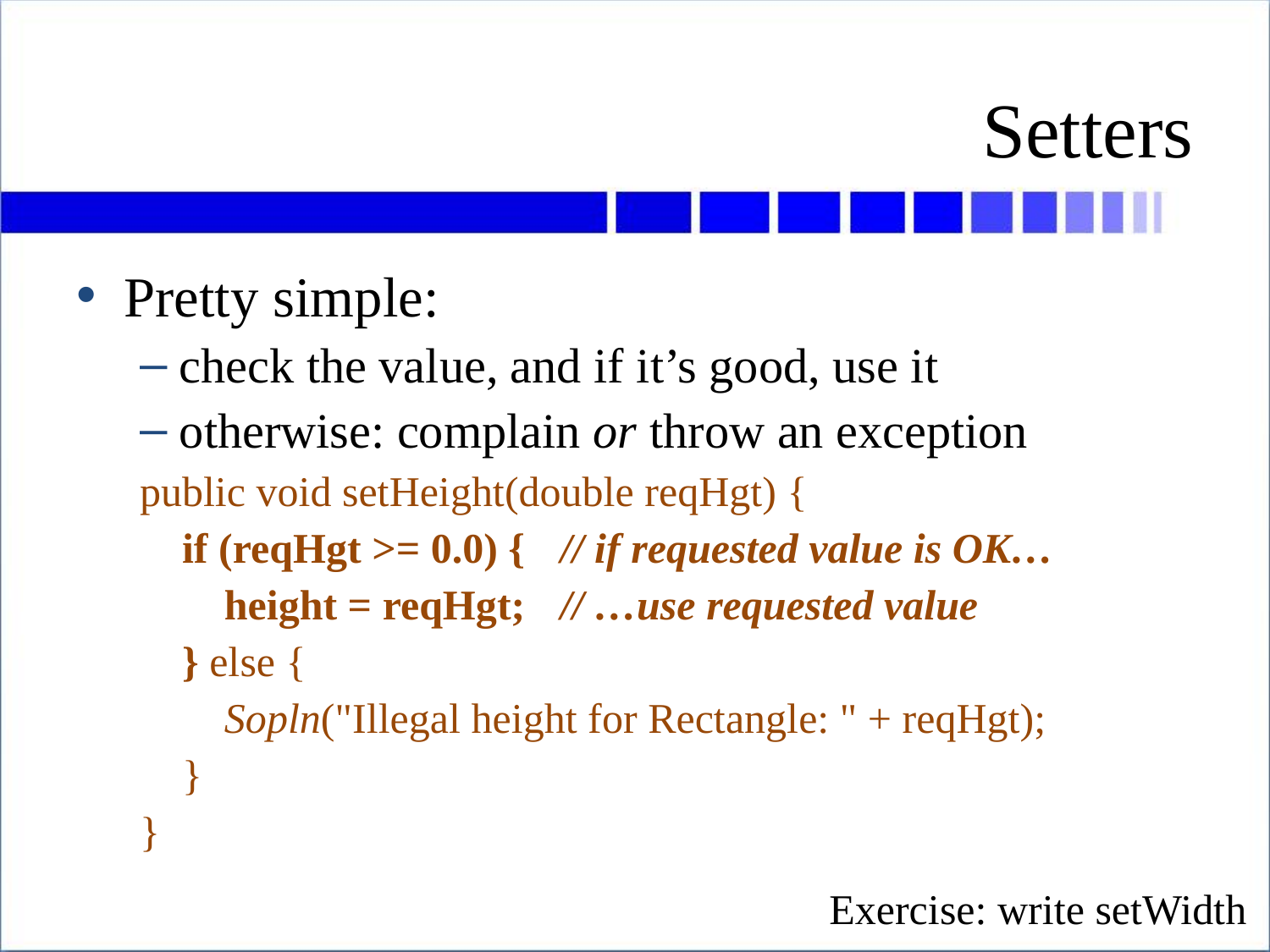

# Setters
Pretty simple:
check the value, and if it’s good, use it
otherwise: complain or throw an exception
public void setHeight(double reqHgt) {
    if (reqHgt >= 0.0) {	// if requested value is OK…
        height = reqHgt;	// …use requested value
    } else {
        Sopln("Illegal height for Rectangle: " + reqHgt);
    }
}
Exercise: write setWidth